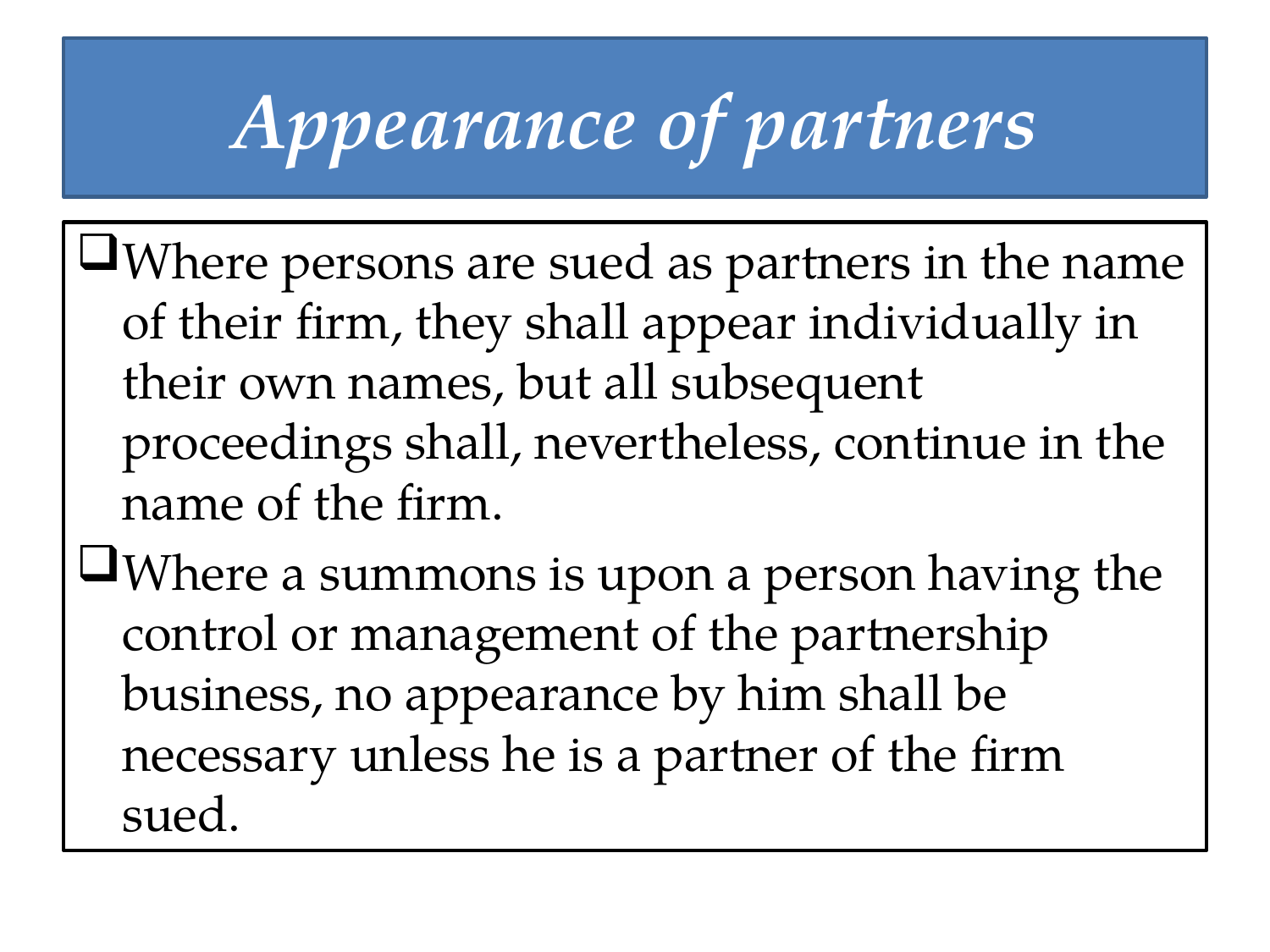

# Appearance of partners
Where persons are sued as partners in the name of their firm, they shall appear individually in their own names, but all subsequent proceedings shall, nevertheless, continue in the name of the firm.
Where a summons is upon a person having the control or management of the partnership business, no appearance by him shall be necessary unless he is a partner of the firm sued.